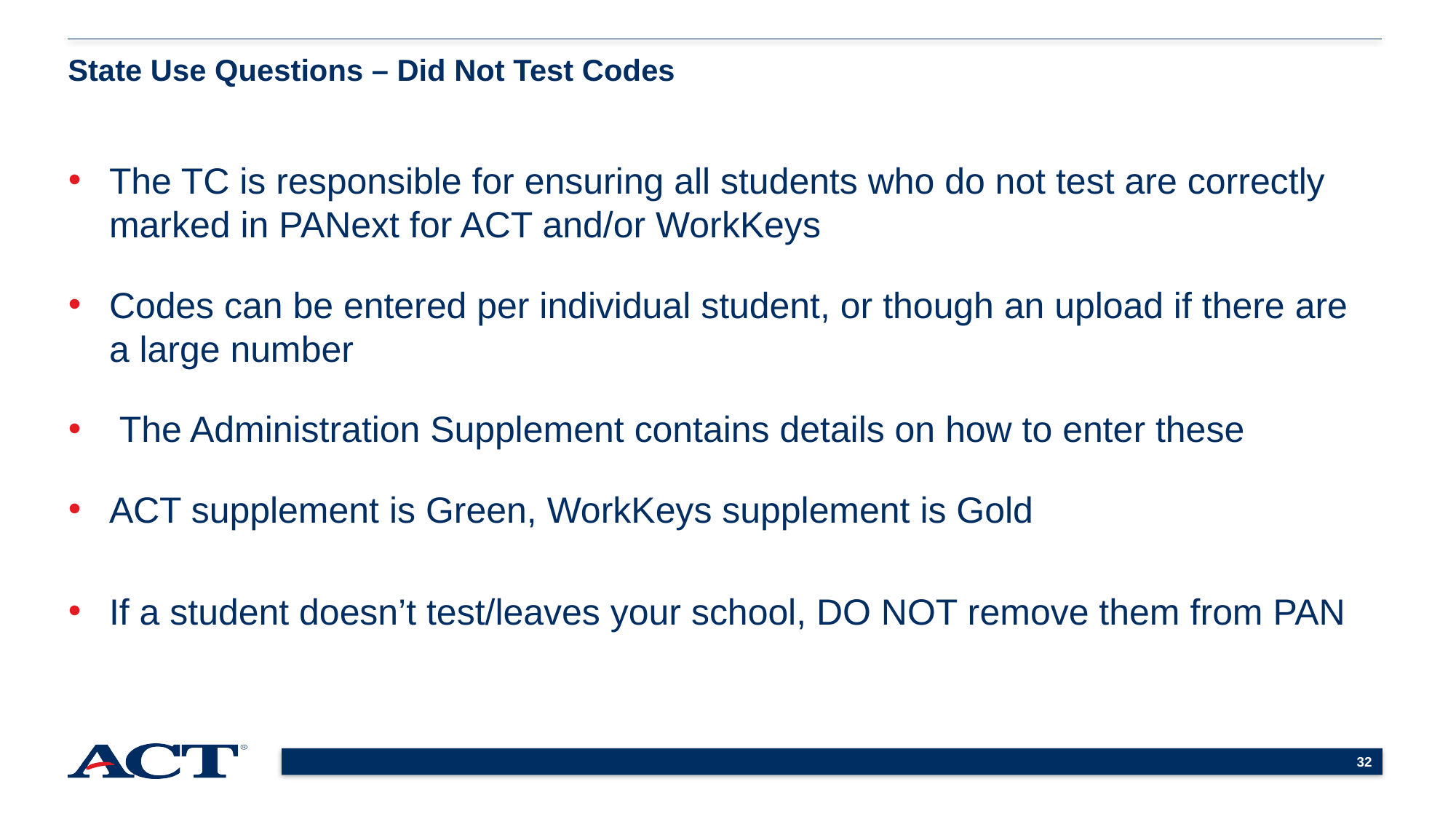

State Use Questions – Did Not Test Codes

The TC is responsible for ensuring all students who do not test are correctly marked in PANext for ACT and/or WorkKeys

Codes can be entered per individual student, or though an upload if there are a large number

 The Administration Supplement contains details on how to enter these

ACT supplement is Green, WorkKeys supplement is Gold

If a student doesn’t test/leaves your school, DO NOT remove them from PAN